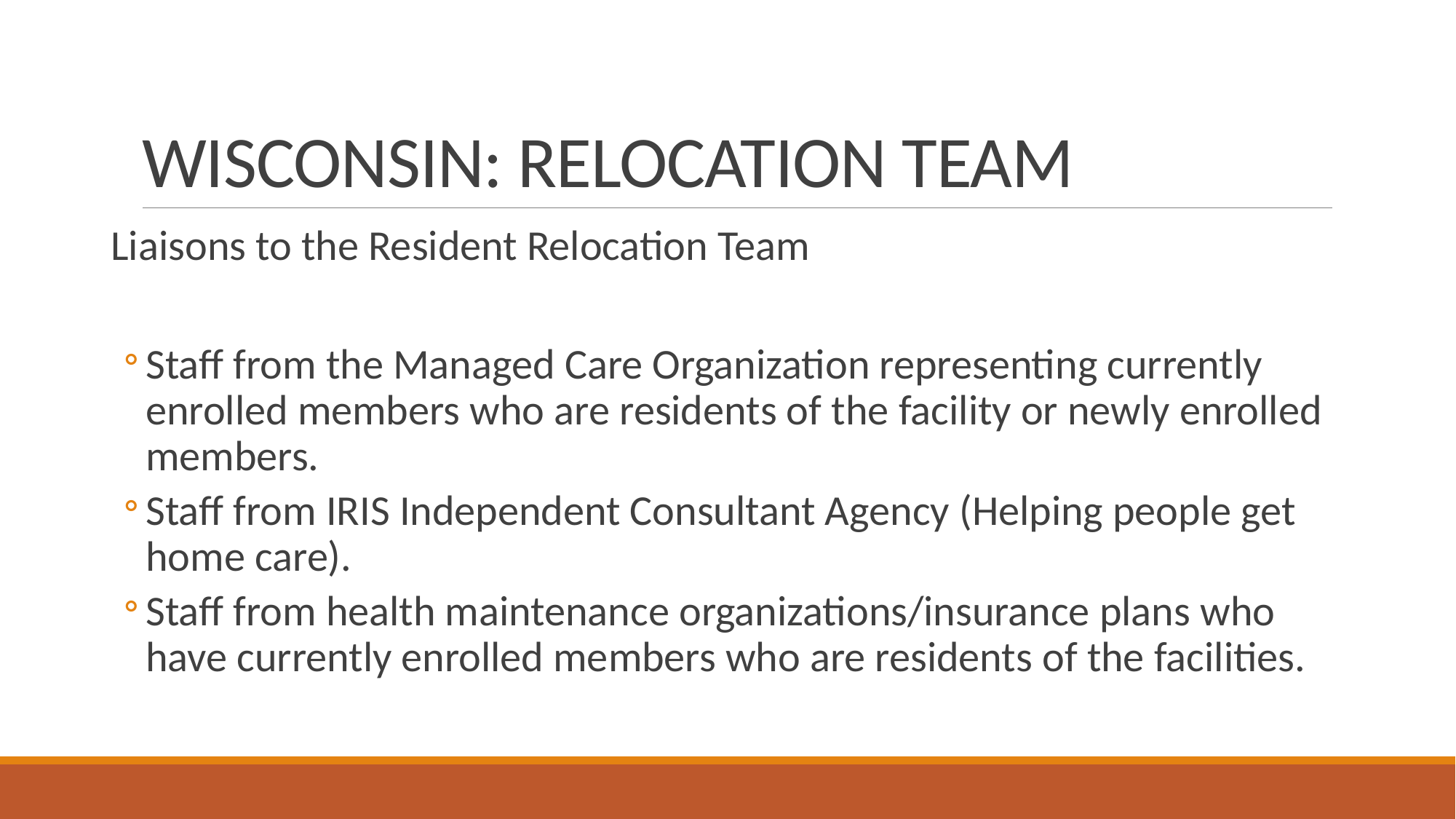

# WISCONSIN: RELOCATION TEAM

Liaisons to the Resident Relocation Team

Staff from the Managed Care Organization representing currently enrolled members who are residents of the facility or newly enrolled members.
Staff from IRIS Independent Consultant Agency (Helping people get home care).
Staff from health maintenance organizations/insurance plans who have currently enrolled members who are residents of the facilities.